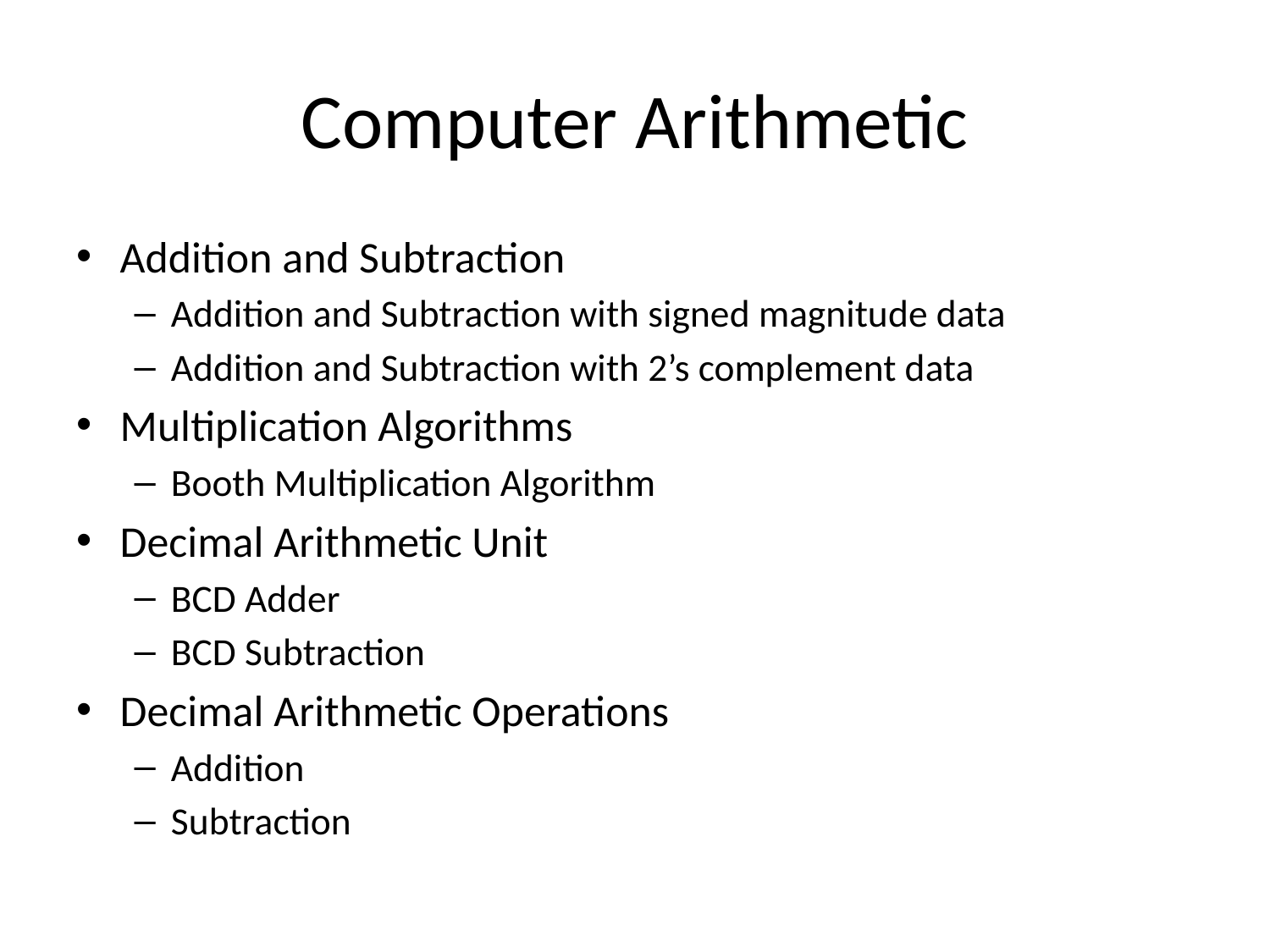

# Computer Arithmetic
Addition and Subtraction
Addition and Subtraction with signed magnitude data
Addition and Subtraction with 2’s complement data
Multiplication Algorithms
Booth Multiplication Algorithm
Decimal Arithmetic Unit
BCD Adder
BCD Subtraction
Decimal Arithmetic Operations
Addition
Subtraction